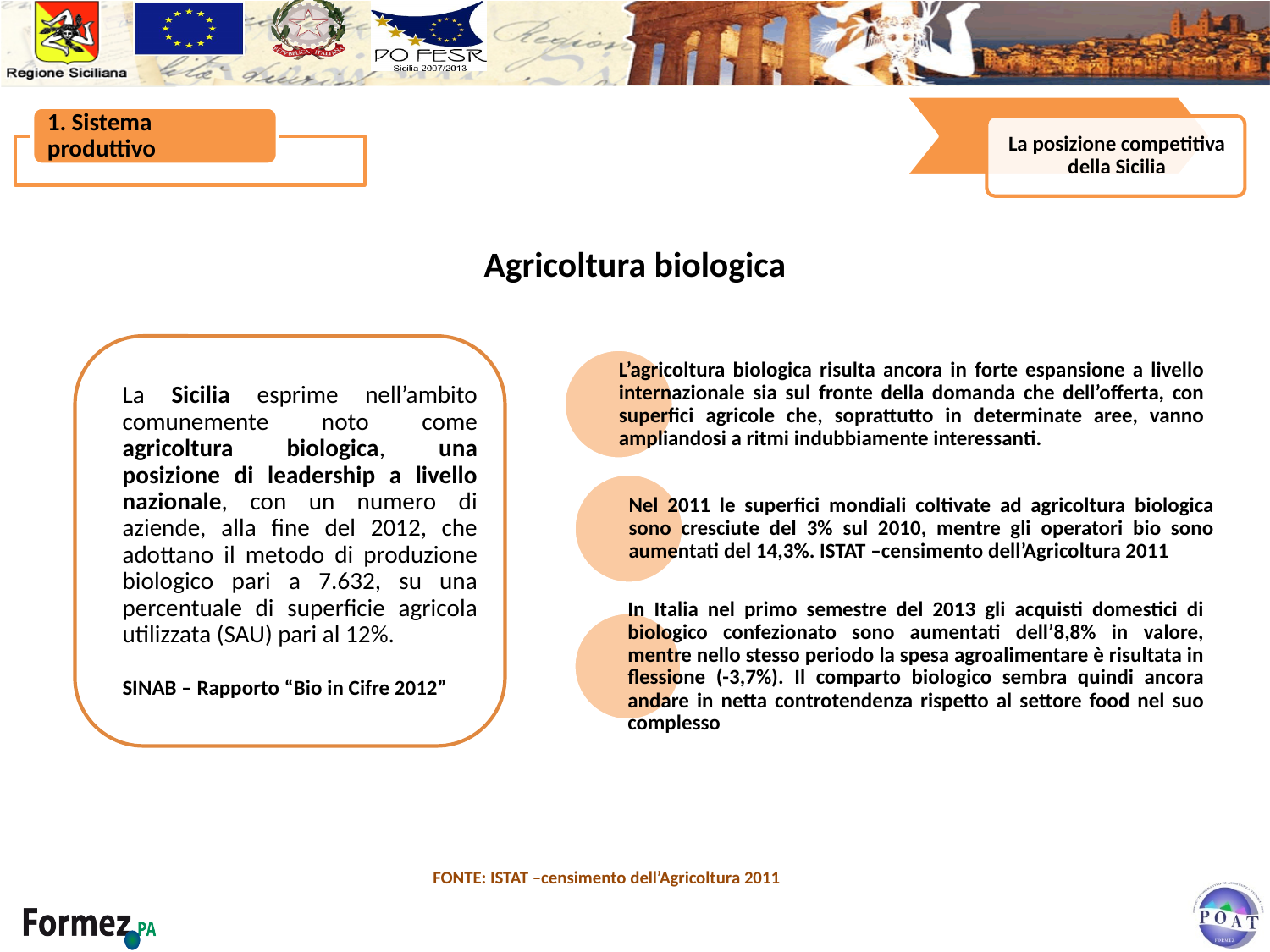

1. Sistema produttivo
La posizione competitiva della Sicilia
Agricoltura biologica
L’agricoltura biologica risulta ancora in forte espansione a livello internazionale sia sul fronte della domanda che dell’offerta, con superfici agricole che, soprattutto in determinate aree, vanno ampliandosi a ritmi indubbiamente interessanti.
La Sicilia esprime nell’ambito comunemente noto come agricoltura biologica, una posizione di leadership a livello nazionale, con un numero di aziende, alla fine del 2012, che adottano il metodo di produzione biologico pari a 7.632, su una percentuale di superficie agricola utilizzata (SAU) pari al 12%.

SINAB – Rapporto “Bio in Cifre 2012”
Nel 2011 le superfici mondiali coltivate ad agricoltura biologica sono cresciute del 3% sul 2010, mentre gli operatori bio sono aumentati del 14,3%. ISTAT –censimento dell’Agricoltura 2011
In Italia nel primo semestre del 2013 gli acquisti domestici di biologico confezionato sono aumentati dell’8,8% in valore, mentre nello stesso periodo la spesa agroalimentare è risultata in flessione (-3,7%). Il comparto biologico sembra quindi ancora andare in netta controtendenza rispetto al settore food nel suo complesso
FONTE: ISTAT –censimento dell’Agricoltura 2011